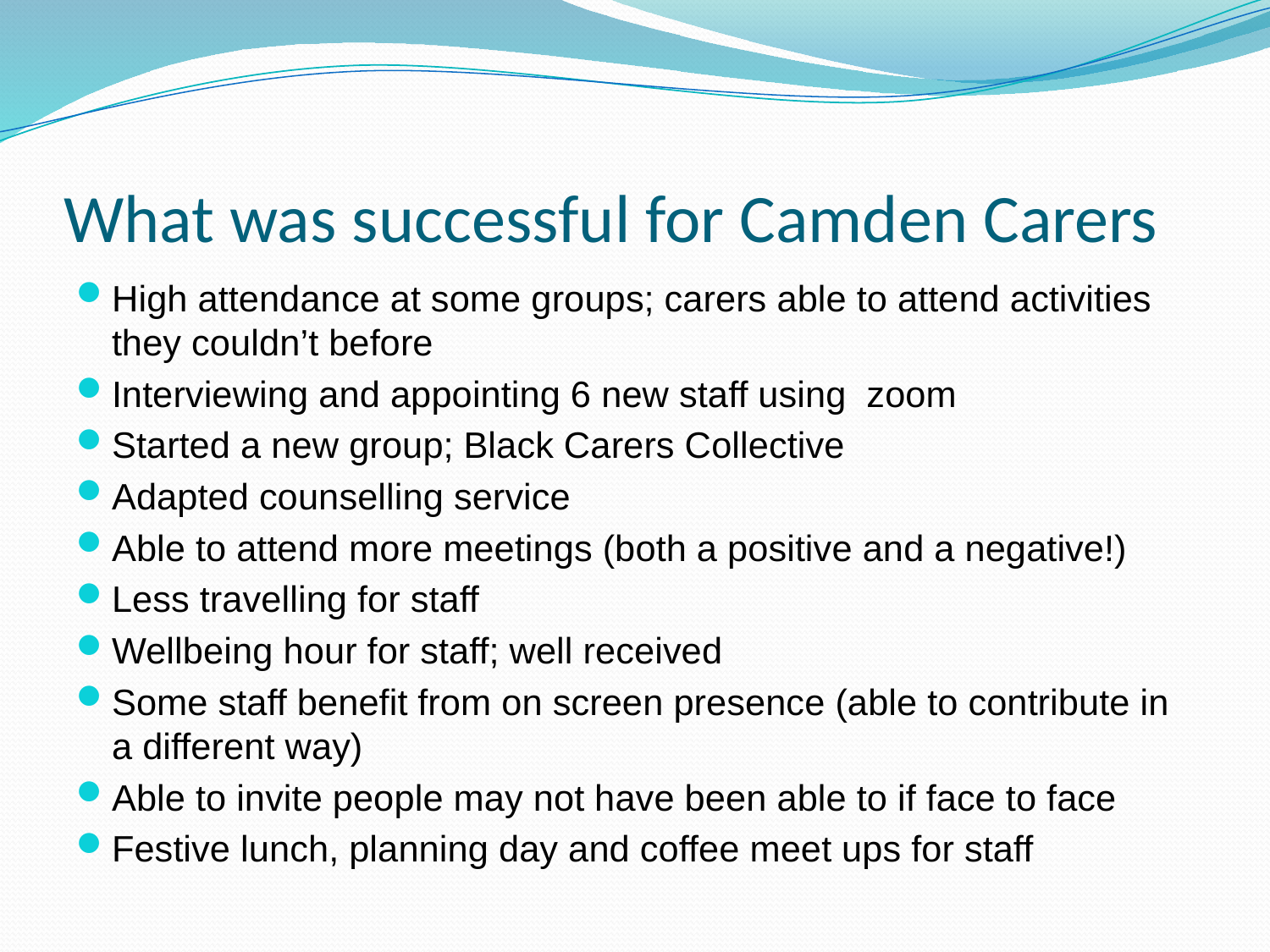

# What was successful for Camden Carers
High attendance at some groups; carers able to attend activities they couldn’t before
Interviewing and appointing 6 new staff using  zoom
Started a new group; Black Carers Collective
Adapted counselling service
Able to attend more meetings (both a positive and a negative!)
Less travelling for staff
Wellbeing hour for staff; well received
Some staff benefit from on screen presence (able to contribute in a different way)
Able to invite people may not have been able to if face to face
Festive lunch, planning day and coffee meet ups for staff